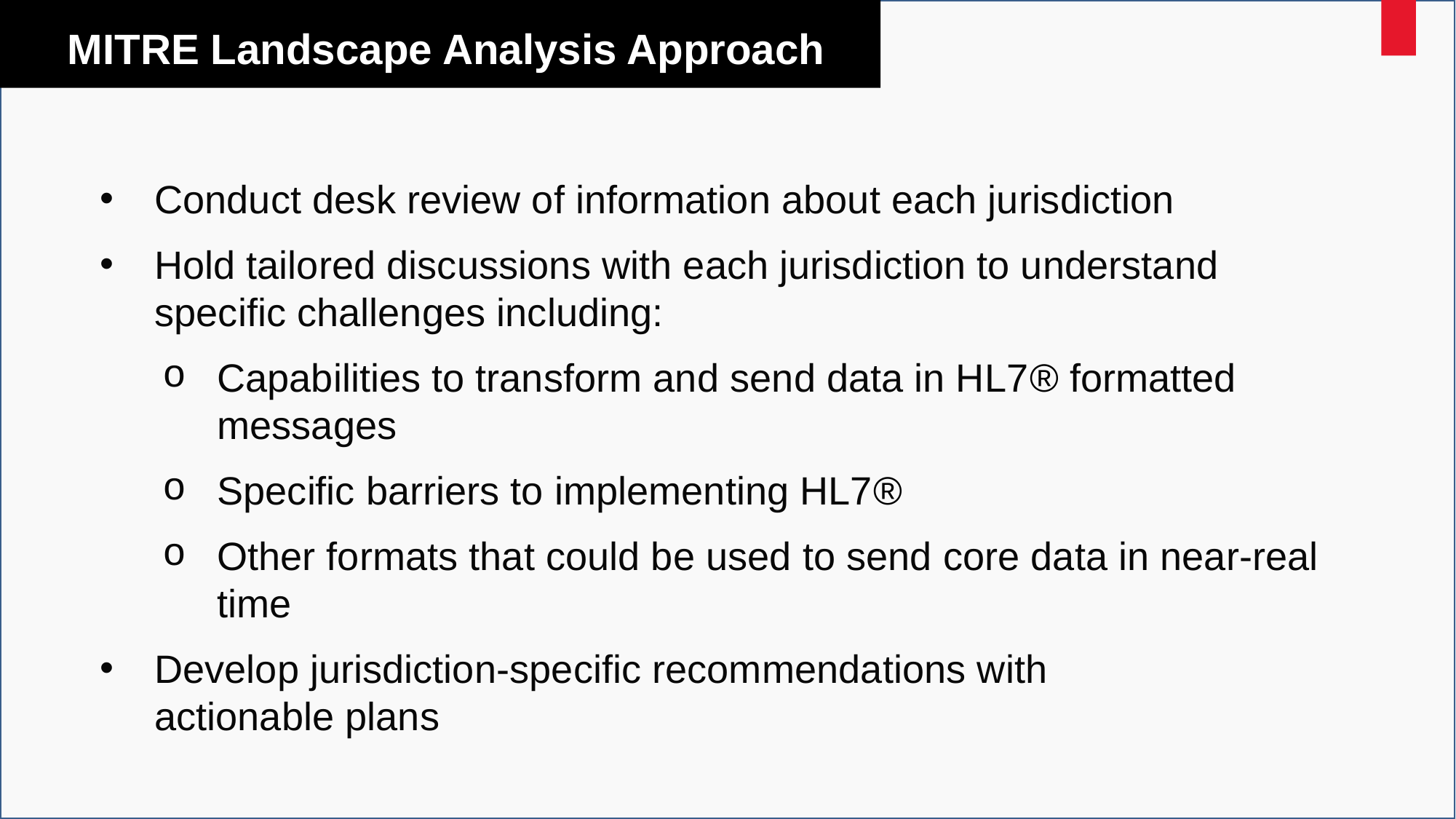

# MITRE Landscape Analysis Approach
Conduct desk review of information about each jurisdiction
Hold tailored discussions with each jurisdiction to understand specific challenges including:
Capabilities to transform and send data in HL7® formatted messages
Specific barriers to implementing HL7®
Other formats that could be used to send core data in near-real time
Develop jurisdiction-specific recommendations with actionable plans